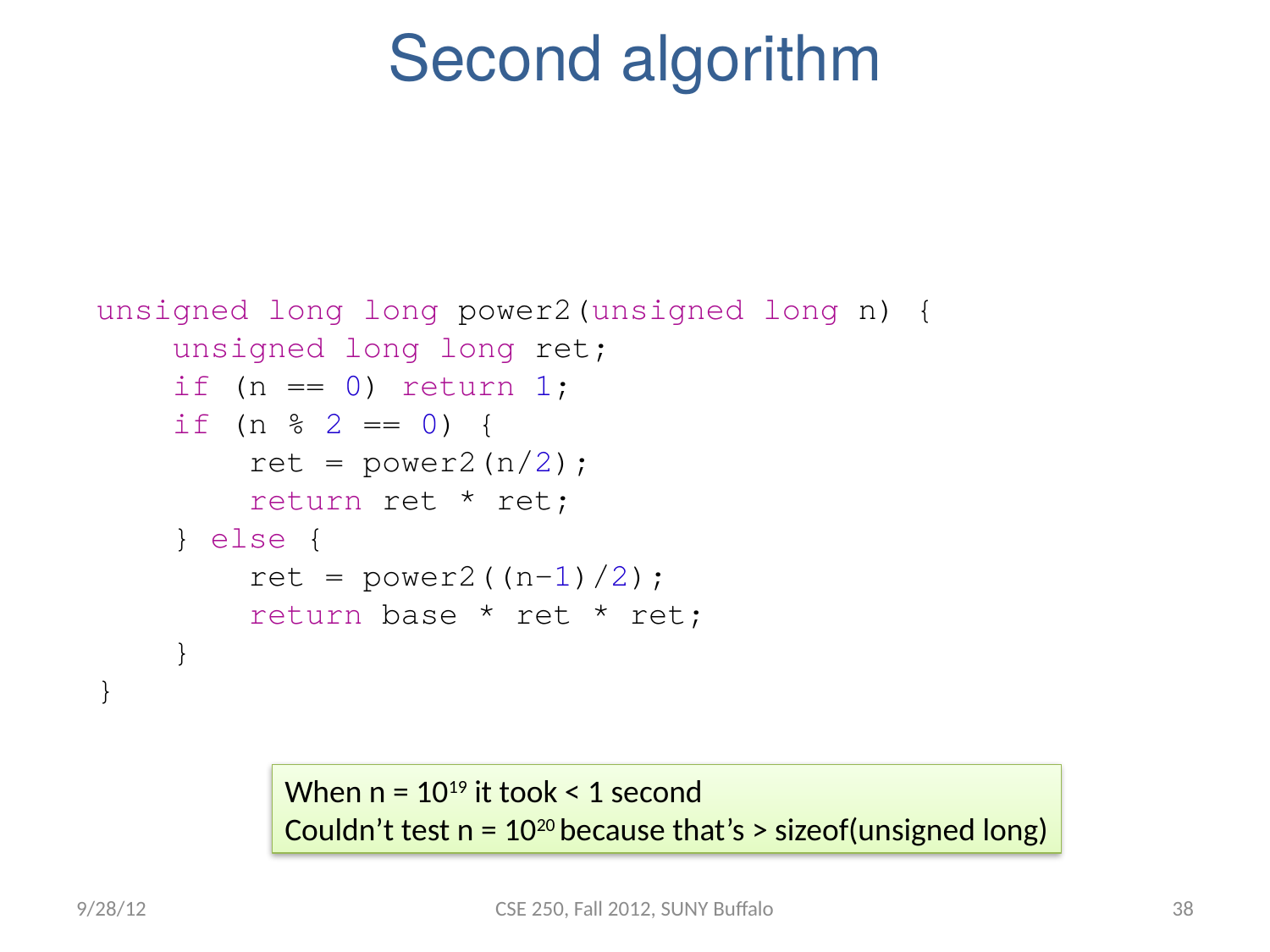

# Second algorithm
unsigned long long power2(unsigned long n) {
    unsigned long long ret;
    if (n == 0) return 1;
    if (n % 2 == 0) {
        ret = power2(n/2);
        return ret * ret;
    } else {
        ret = power2((n-1)/2);
        return base * ret * ret;
    }
}
When n = 1019 it took < 1 second
Couldn’t test n = 1020 because that’s > sizeof(unsigned long)
9/28/12
CSE 250, Fall 2012, SUNY Buffalo
38